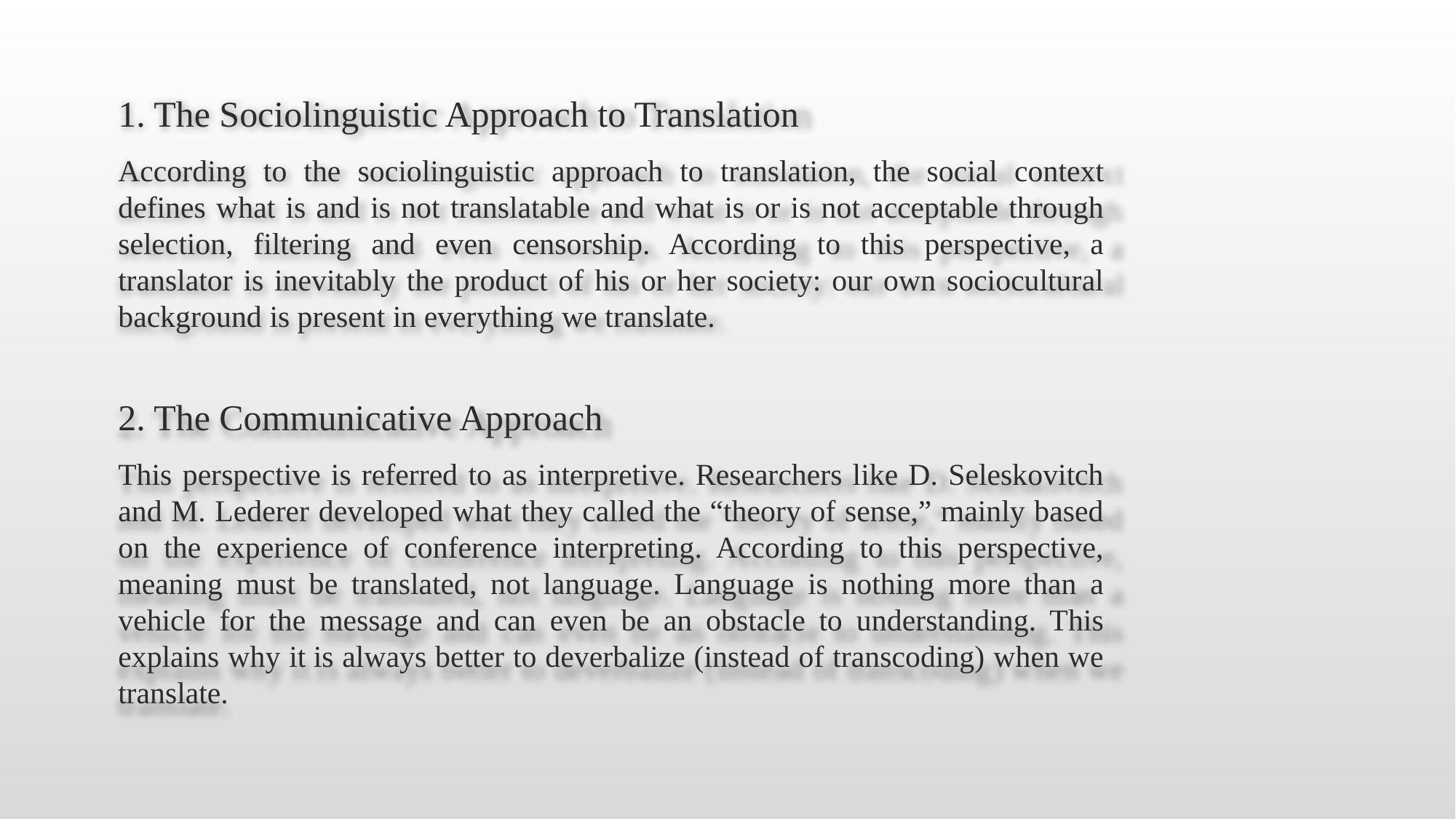

1. The Sociolinguistic Approach to Translation
According to the sociolinguistic approach to translation, the social context defines what is and is not translatable and what is or is not acceptable through selection, filtering and even censorship. According to this perspective, a translator is inevitably the product of his or her society: our own sociocultural background is present in everything we translate.
2. The Communicative Approach
This perspective is referred to as interpretive. Researchers like D. Seleskovitch and M. Lederer developed what they called the “theory of sense,” mainly based on the experience of conference interpreting. According to this perspective, meaning must be translated, not language. Language is nothing more than a vehicle for the message and can even be an obstacle to understanding. This explains why it is always better to deverbalize (instead of transcoding) when we translate.